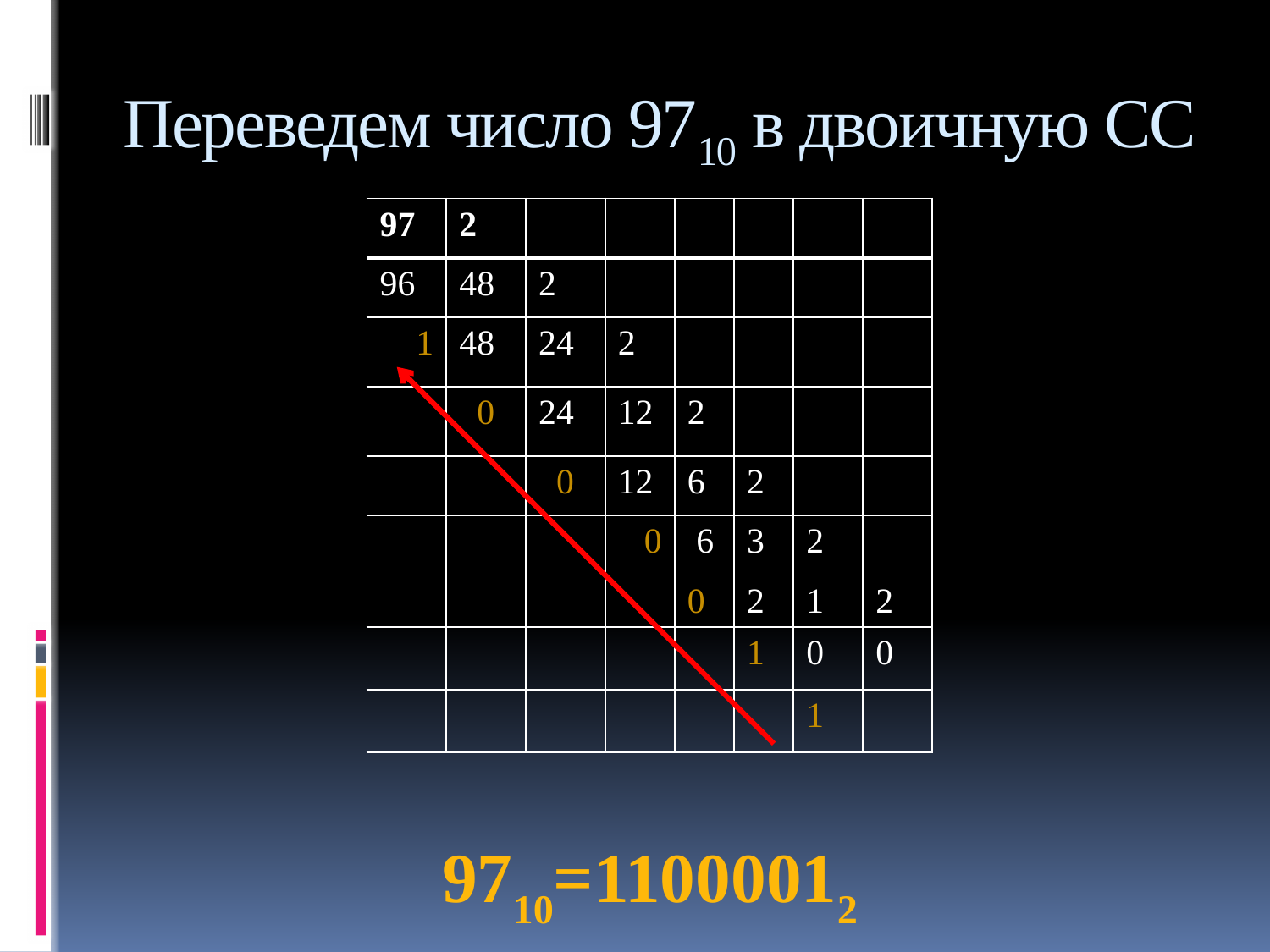

# Переведем число 9710 в двоичную СС
| 97 | 2 |  |  |  |  |  |  |
| --- | --- | --- | --- | --- | --- | --- | --- |
| 96 | 48 | 2 |  |  |  |  |  |
| 1 | 48 | 24 | 2 |  |  |  |  |
|  | 0 | 24 | 12 | 2 |  |  |  |
|  |  | 0 | 12 | 6 | 2 |  |  |
|  |  |  | 0 | 6 | 3 | 2 |  |
|  |  |  |  | 0 | 2 | 1 | 2 |
|  |  |  |  |  | 1 | 0 | 0 |
|  |  |  |  |  |  | 1 |  |
9710=11000012